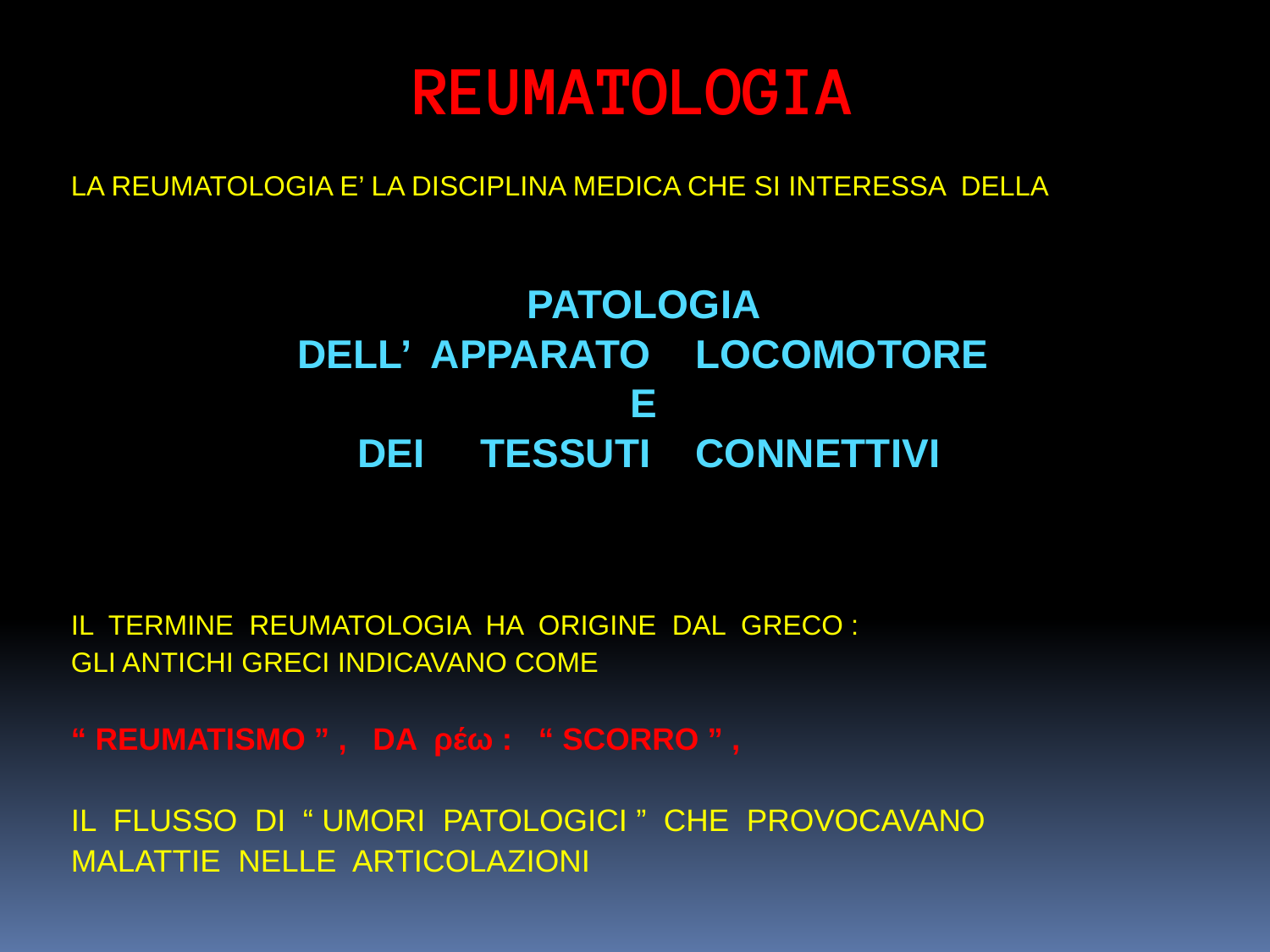

# REUMATOLOGIA
LA REUMATOLOGIA E’ LA DISCIPLINA MEDICA CHE SI INTERESSA  DELLA

PATOLOGIA
DELL’  APPARATO    LOCOMOTORE
E
DEI     TESSUTI    CONNETTIVI

IL  TERMINE  REUMATOLOGIA  HA  ORIGINE  DAL  GRECO :
GLI ANTICHI GRECI INDICAVANO COME

“ REUMATISMO ” ,   DA  ρέω :   “ SCORRO ” ,

IL  FLUSSO  DI  “ UMORI  PATOLOGICI ”  CHE  PROVOCAVANO
MALATTIE  NELLE  ARTICOLAZIONI